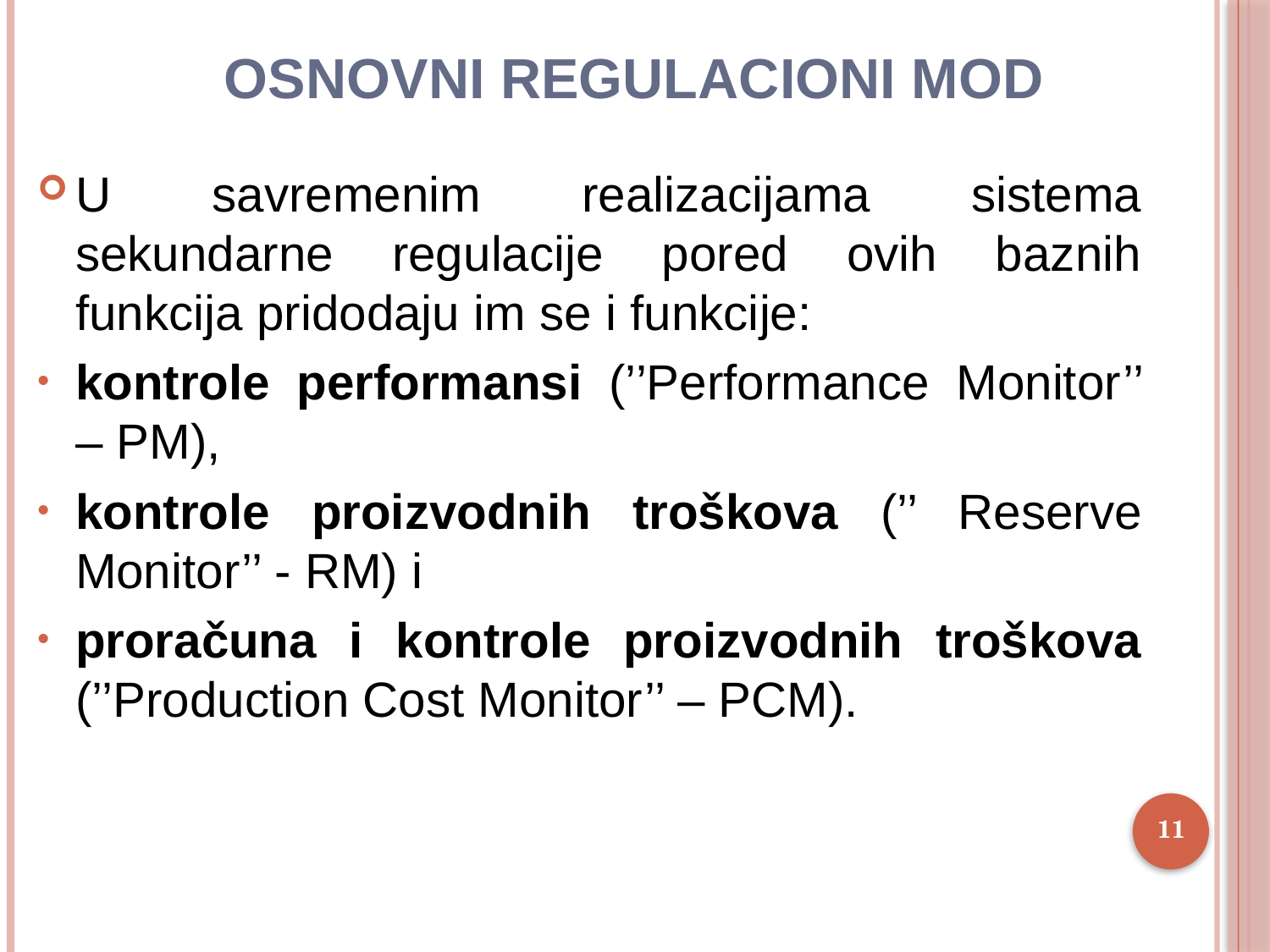

# Osnovni regulacioni mod
U savremenim realizacijama sistema sekundarne regulacije pored ovih baznih funkcija pridodaju im se i funkcije:
kontrole performansi (’’Performance Monitor’’ – PM),
kontrole proizvodnih troškova (’’ Reserve Monitor’’ - RM) i
proračuna i kontrole proizvodnih troškova (’’Production Cost Monitor’’ – PCM).

11